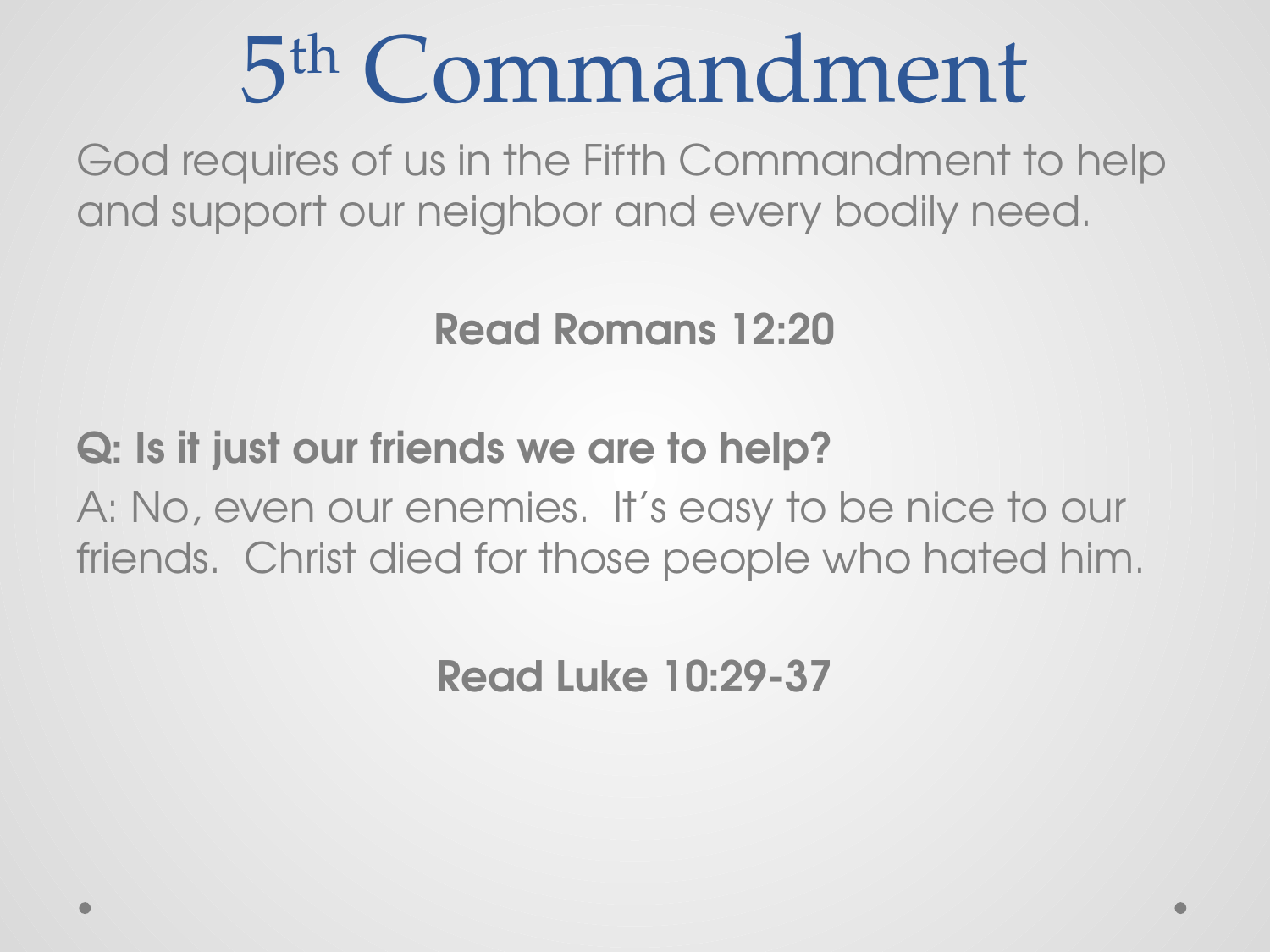

# 5th Commandment
God requires of us in the Fifth Commandment to help and support our neighbor and every bodily need.

Read Romans 12:20

Q: Is it just our friends we are to help?
A: No, even our enemies.  It’s easy to be nice to our friends.  Christ died for those people who hated him.

Read Luke 10:29-37